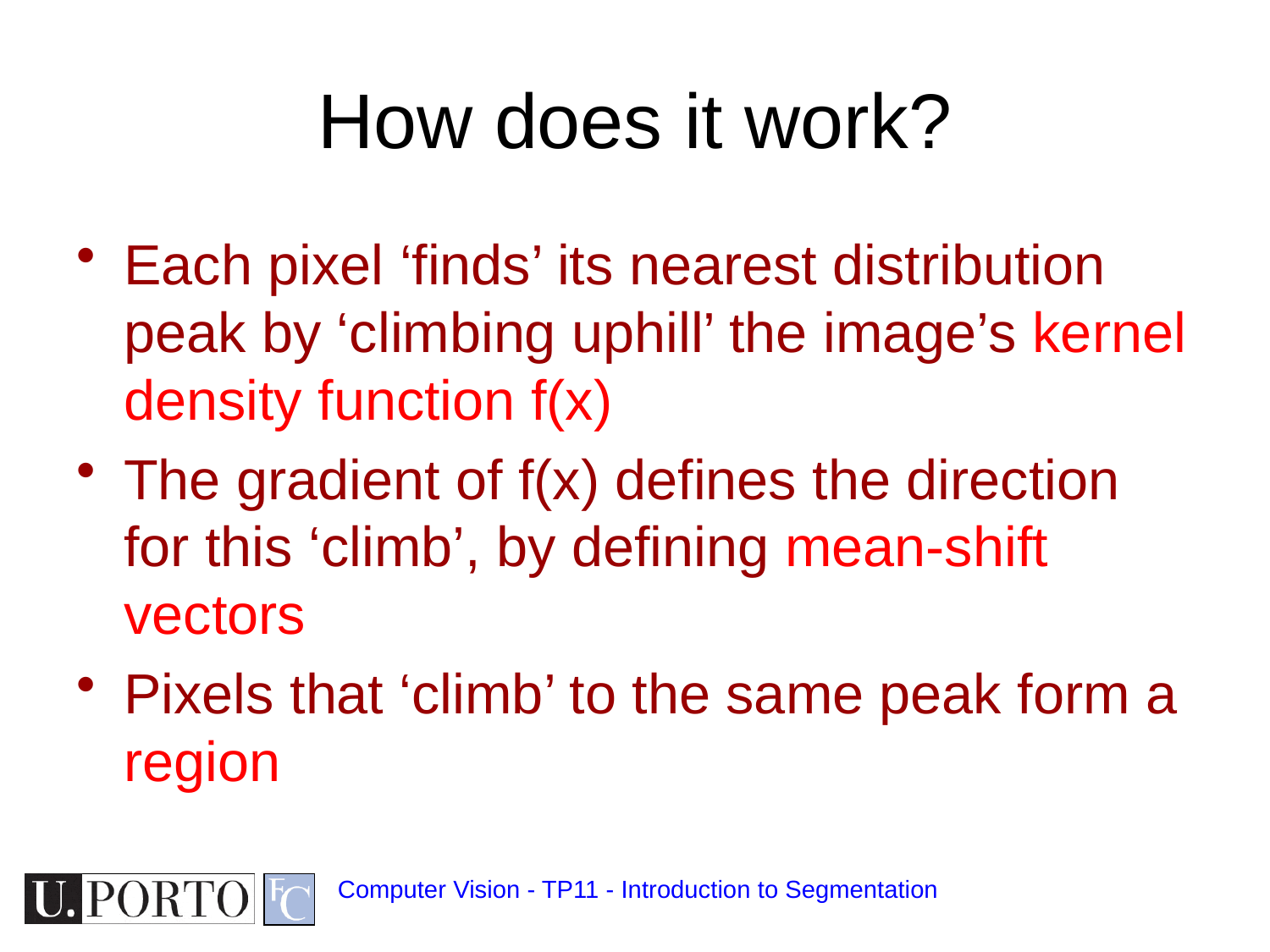

# How does it work?
Each pixel ‘finds’ its nearest distribution peak by ‘climbing uphill’ the image’s kernel density function f(x)
The gradient of f(x) defines the direction for this ‘climb’, by defining mean-shift vectors
Pixels that ‘climb’ to the same peak form a region
Computer Vision - TP11 - Introduction to Segmentation